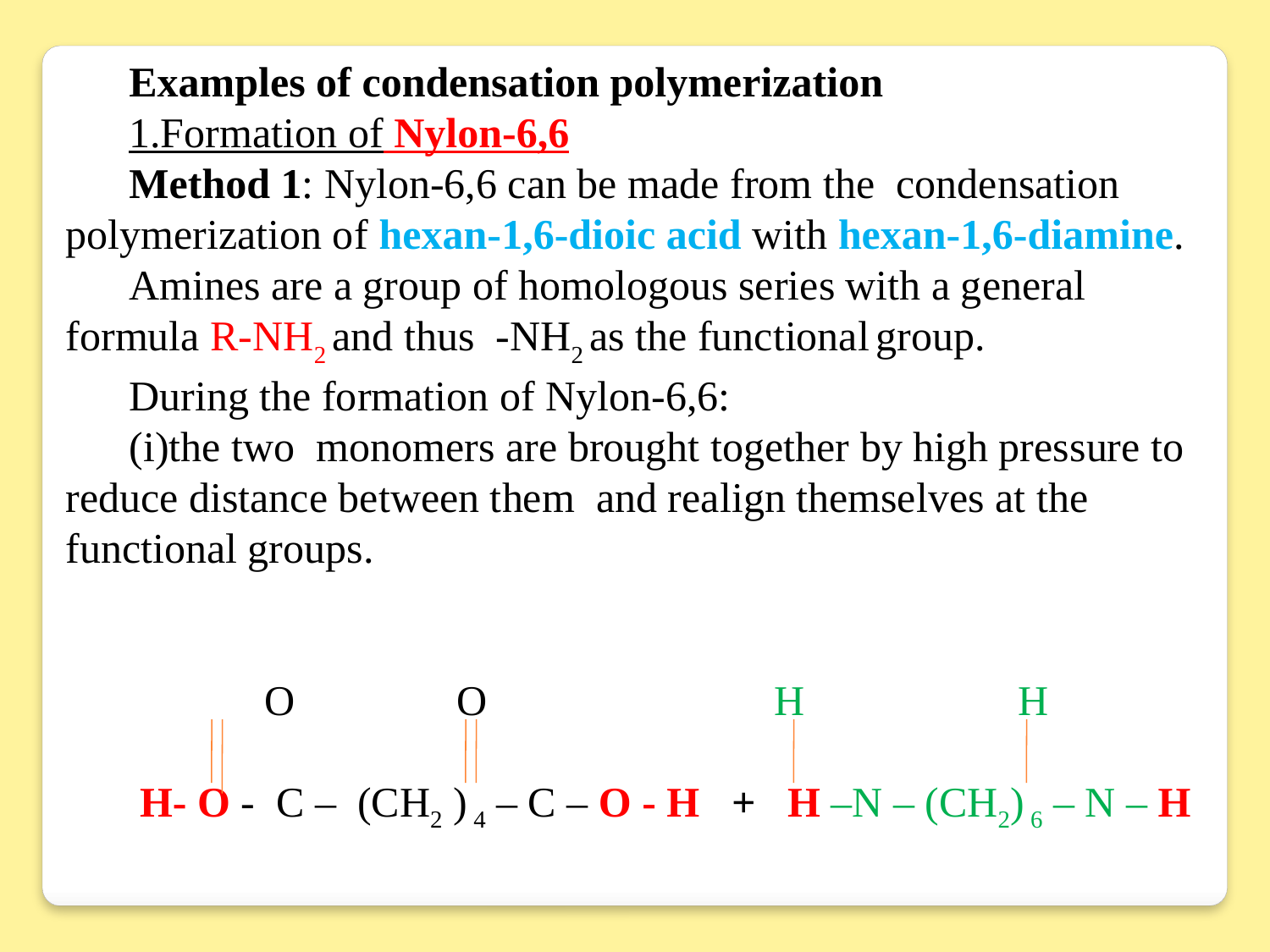

Examples of condensation polymerization
1.Formation of Nylon-6,6
Method 1: Nylon-6,6 can be made from the  condensation polymerization of hexan-1,6-dioic acid with hexan-1,6-diamine.
Amines are a group of homologous series with a general formula R-NH2 and thus  -NH2 as the functional group.
During the formation of Nylon-6,6:
(i)the two  monomers are brought together by high pressure to reduce distance between them  and realign themselves at the functional groups.

          O		 O		       H		      H

 H- O -  C –  (CH2 ) 4 – C – O - H   +   H –N – (CH2) 6 – N – H